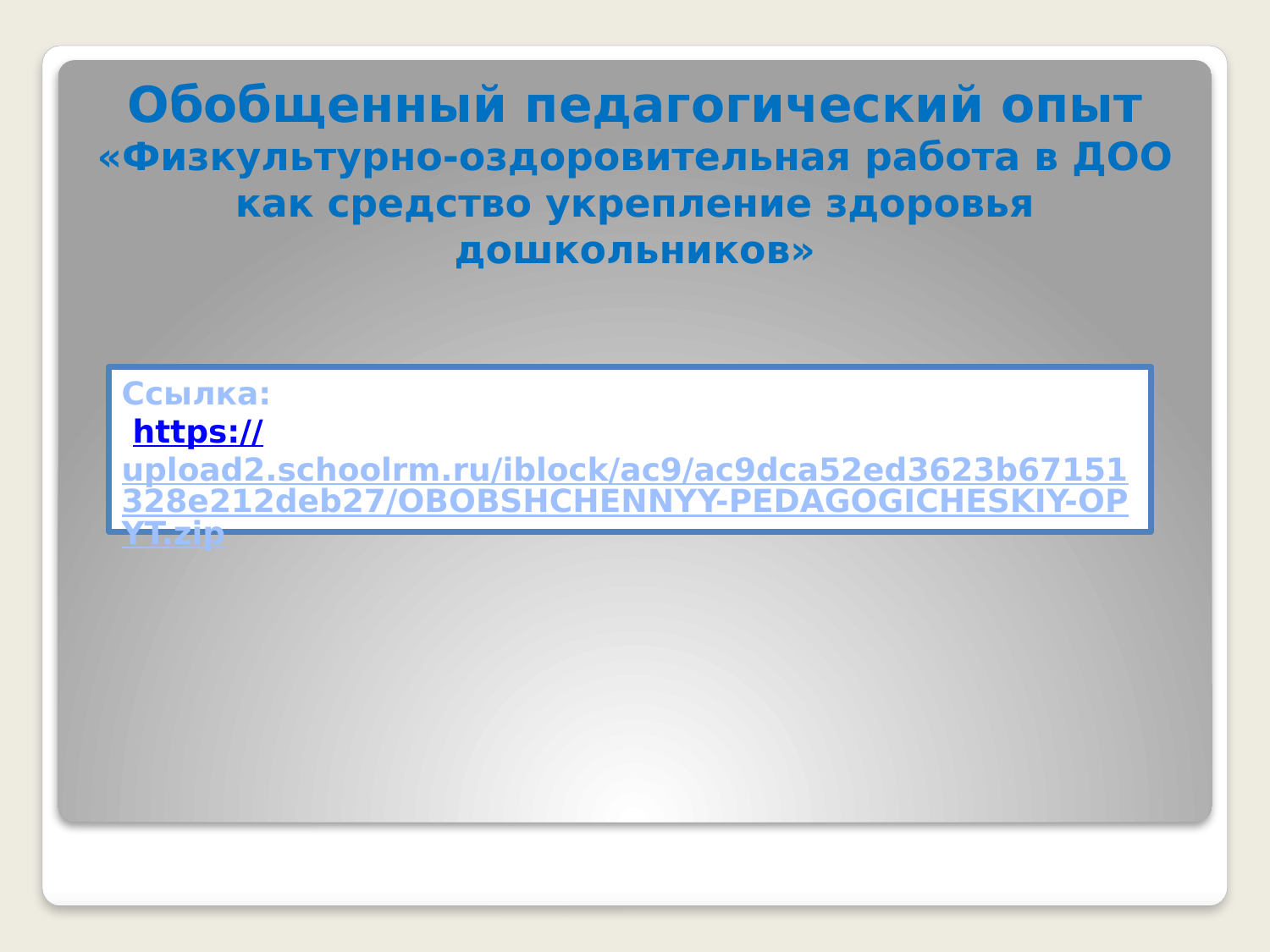

# Обобщенный педагогический опыт «Физкультурно-оздоровительная работа в ДОО как средство укрепление здоровья дошкольников»
Ссылка:
 https://upload2.schoolrm.ru/iblock/ac9/ac9dca52ed3623b67151328e212deb27/OBOBSHCHENNYY-PEDAGOGICHESKIY-OPYT.zip